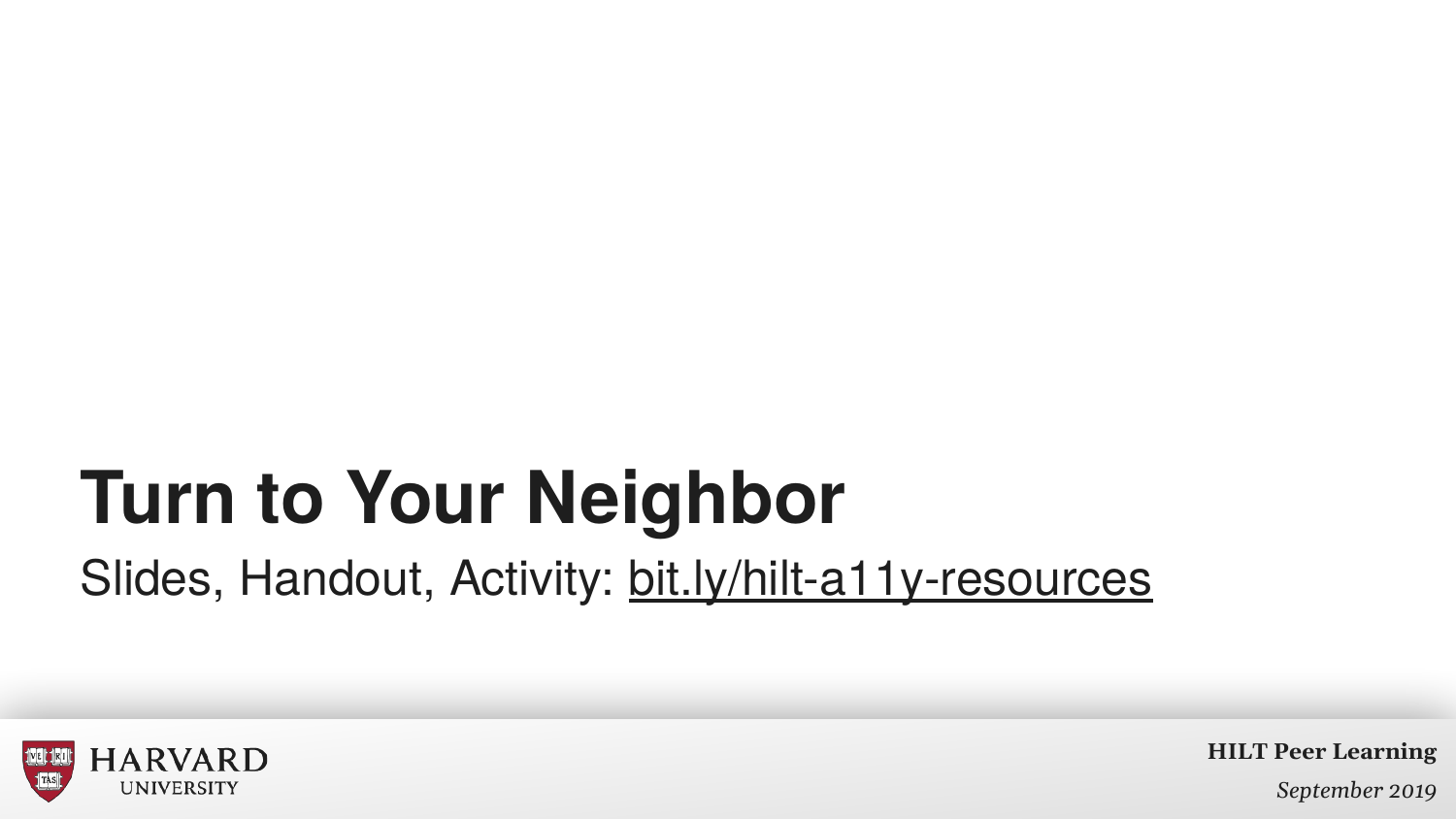

# Turn to Your Neighbor
Slides, Handout, Activity: bit.ly/hilt-a11y-resources